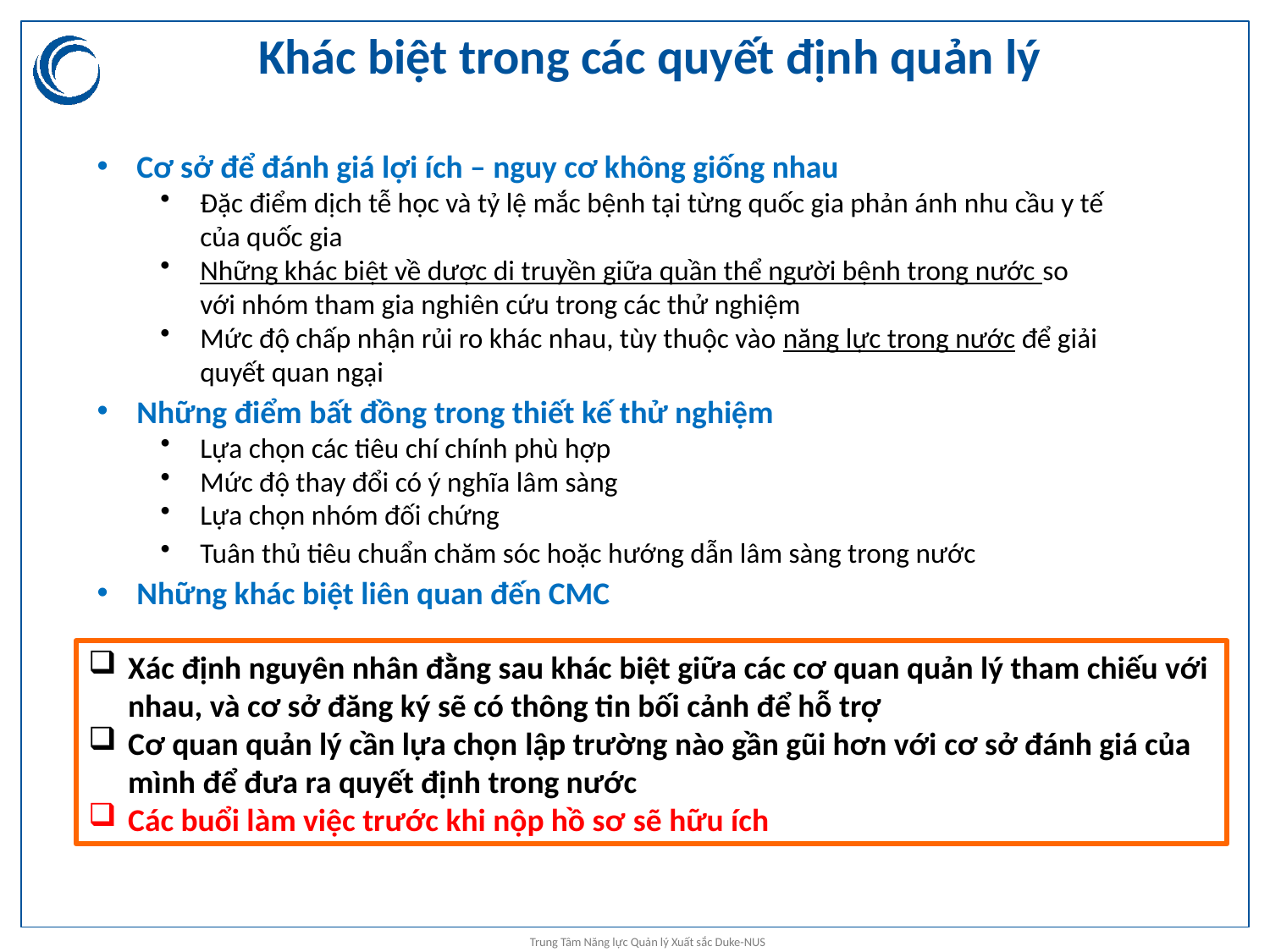

# Khác biệt trong các quyết định quản lý
Cơ sở để đánh giá lợi ích – nguy cơ không giống nhau
Đặc điểm dịch tễ học và tỷ lệ mắc bệnh tại từng quốc gia phản ánh nhu cầu y tế của quốc gia
Những khác biệt về dược di truyền giữa quần thể người bệnh trong nước so với nhóm tham gia nghiên cứu trong các thử nghiệm
Mức độ chấp nhận rủi ro khác nhau, tùy thuộc vào năng lực trong nước để giải quyết quan ngại
Những điểm bất đồng trong thiết kế thử nghiệm
Lựa chọn các tiêu chí chính phù hợp
Mức độ thay đổi có ý nghĩa lâm sàng
Lựa chọn nhóm đối chứng
Tuân thủ tiêu chuẩn chăm sóc hoặc hướng dẫn lâm sàng trong nước
Những khác biệt liên quan đến CMC
Xác định nguyên nhân đằng sau khác biệt giữa các cơ quan quản lý tham chiếu với nhau, và cơ sở đăng ký sẽ có thông tin bối cảnh để hỗ trợ
Cơ quan quản lý cần lựa chọn lập trường nào gần gũi hơn với cơ sở đánh giá của mình để đưa ra quyết định trong nước
Các buổi làm việc trước khi nộp hồ sơ sẽ hữu ích
Trung Tâm Năng lực Quản lý Xuất sắc Duke-NUS